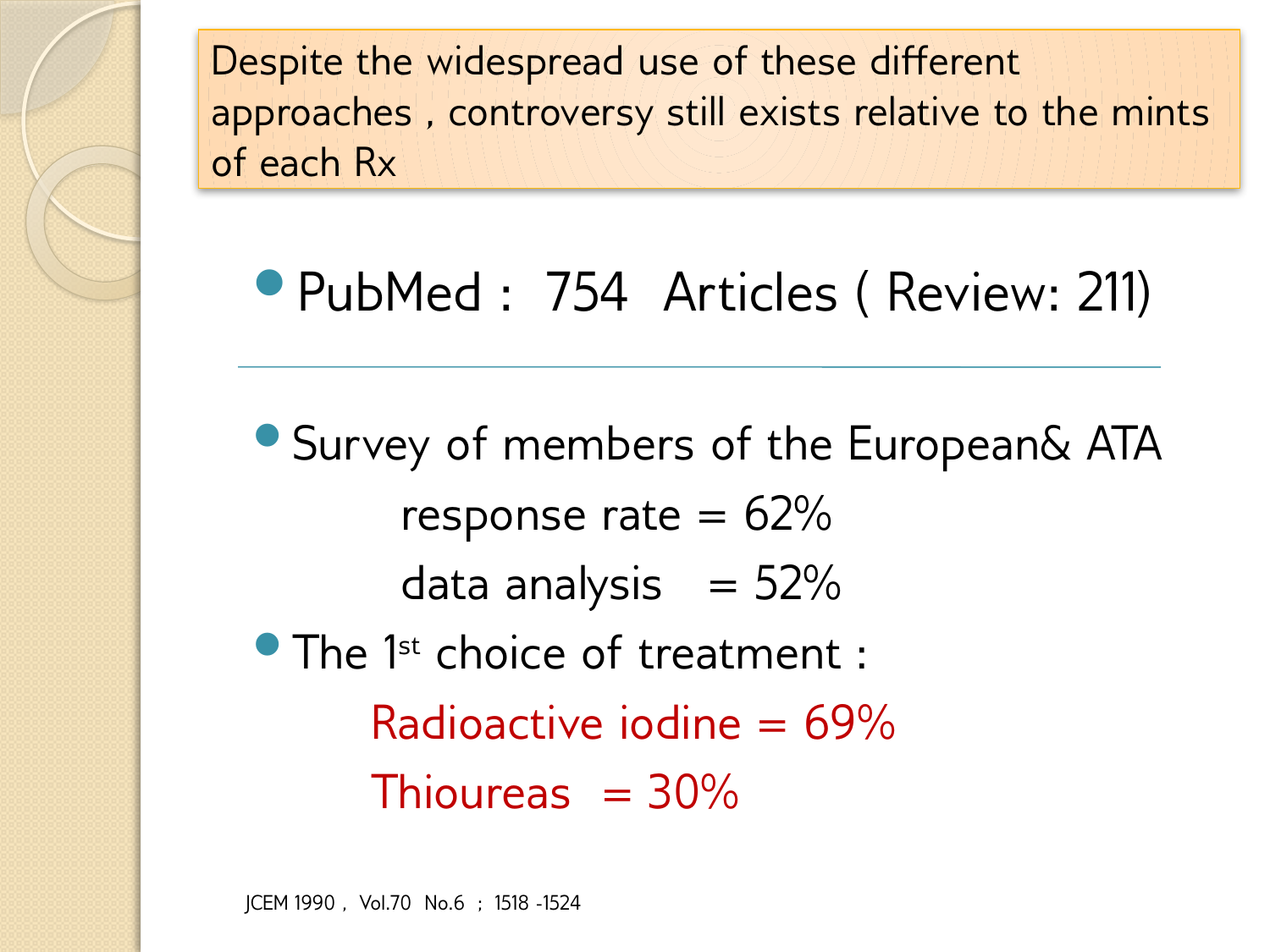

# Despite the widespread use of these different approaches , controversy still exists relative to the mints of each Rx
PubMed :  754  Articles ( Review: 211)

Survey of members of the European& ATA
          response rate = 62%
          data analysis   = 52%
The 1st choice of treatment :
        Radioactive iodine = 69%
        Thioureas  = 30%
JCEM 1990 ,  Vol.70  No.6  ;  1518 -1524